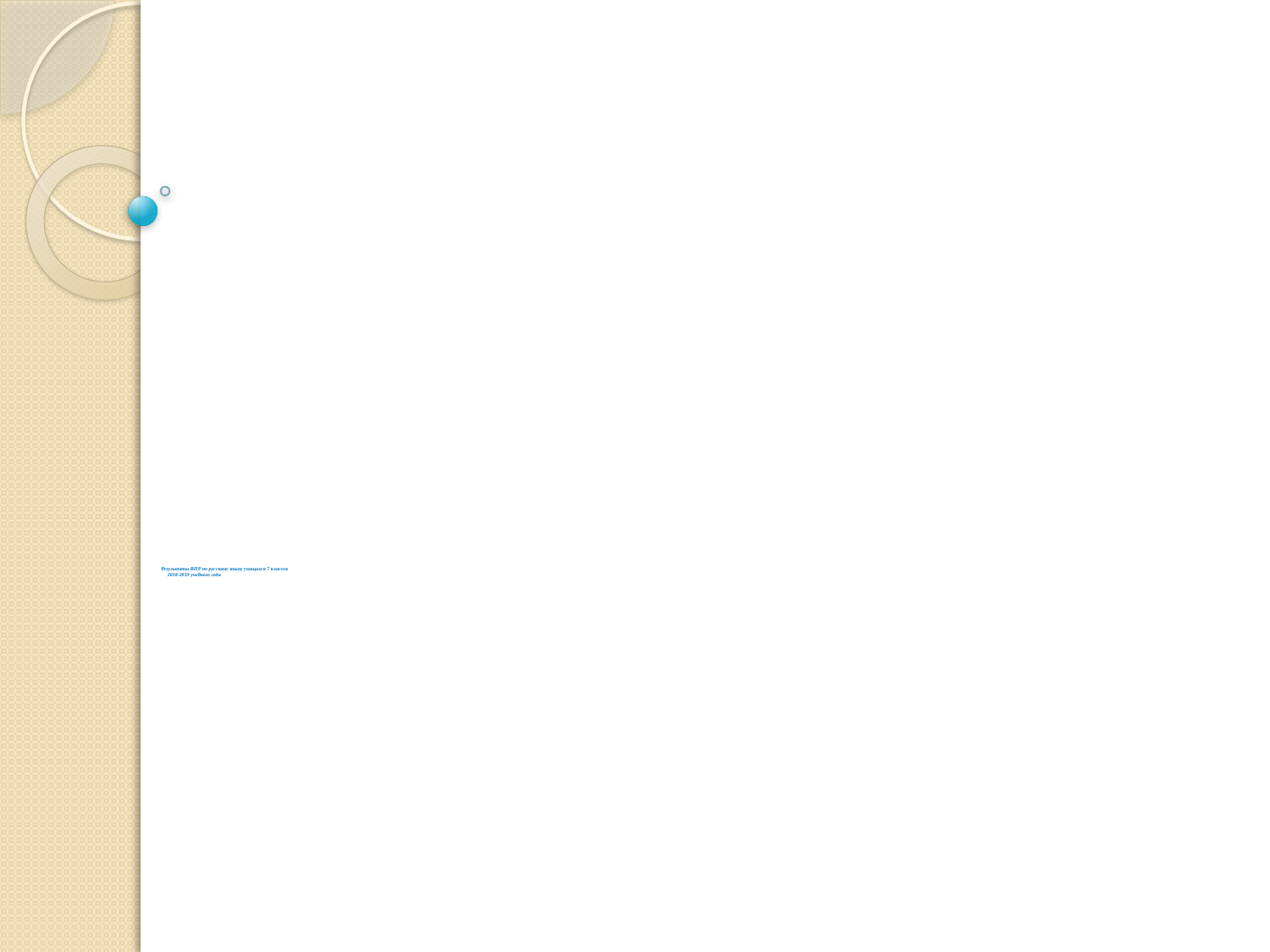

# Результаты ВПР по русскому языку учащихся 7 классов 2018-2019 учебного года